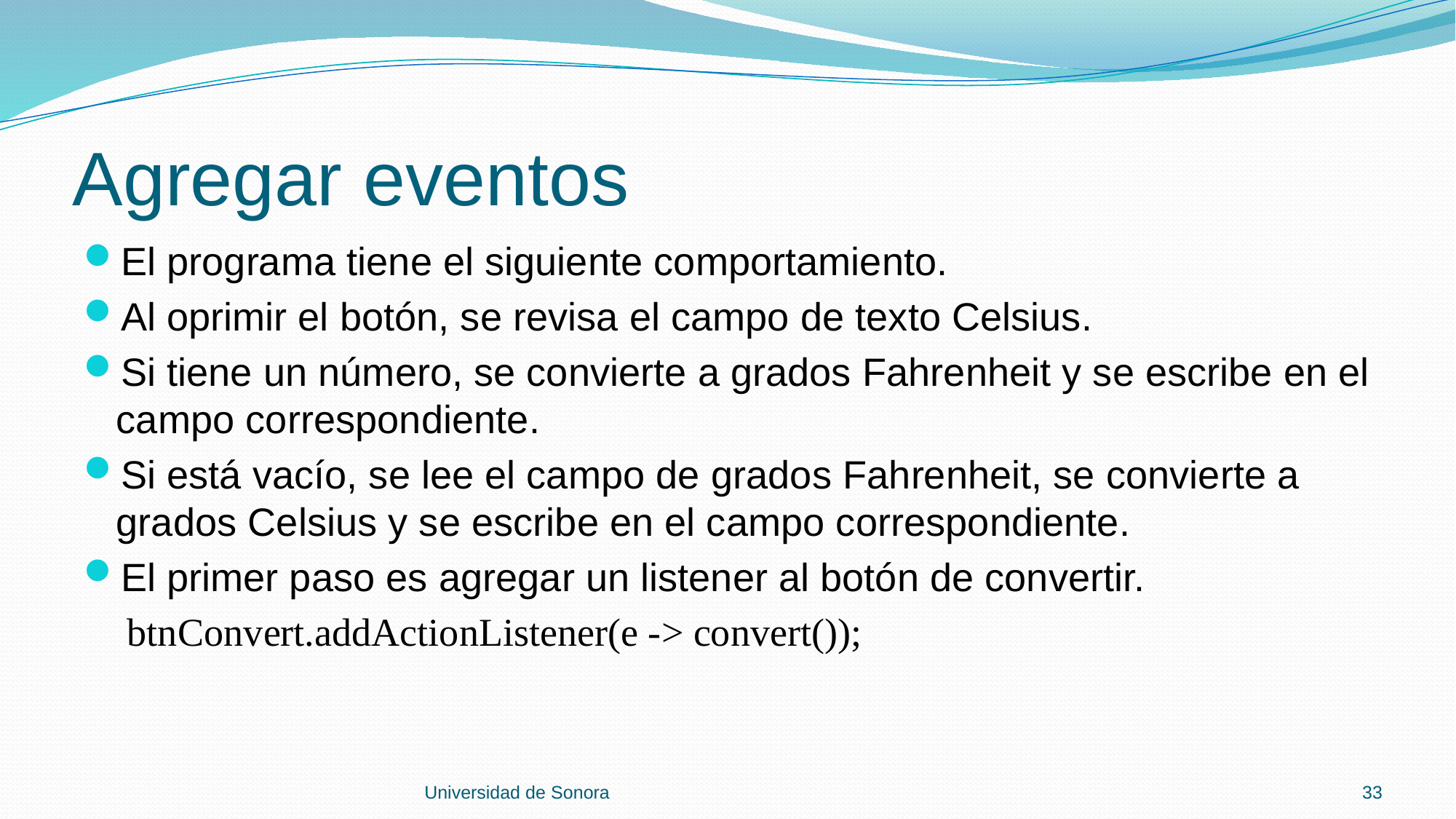

# Agregar eventos
El programa tiene el siguiente comportamiento.
Al oprimir el botón, se revisa el campo de texto Celsius.
Si tiene un número, se convierte a grados Fahrenheit y se escribe en el campo correspondiente.
Si está vacío, se lee el campo de grados Fahrenheit, se convierte a grados Celsius y se escribe en el campo correspondiente.
El primer paso es agregar un listener al botón de convertir.
    btnConvert.addActionListener(e -> convert());

Universidad de Sonora
33